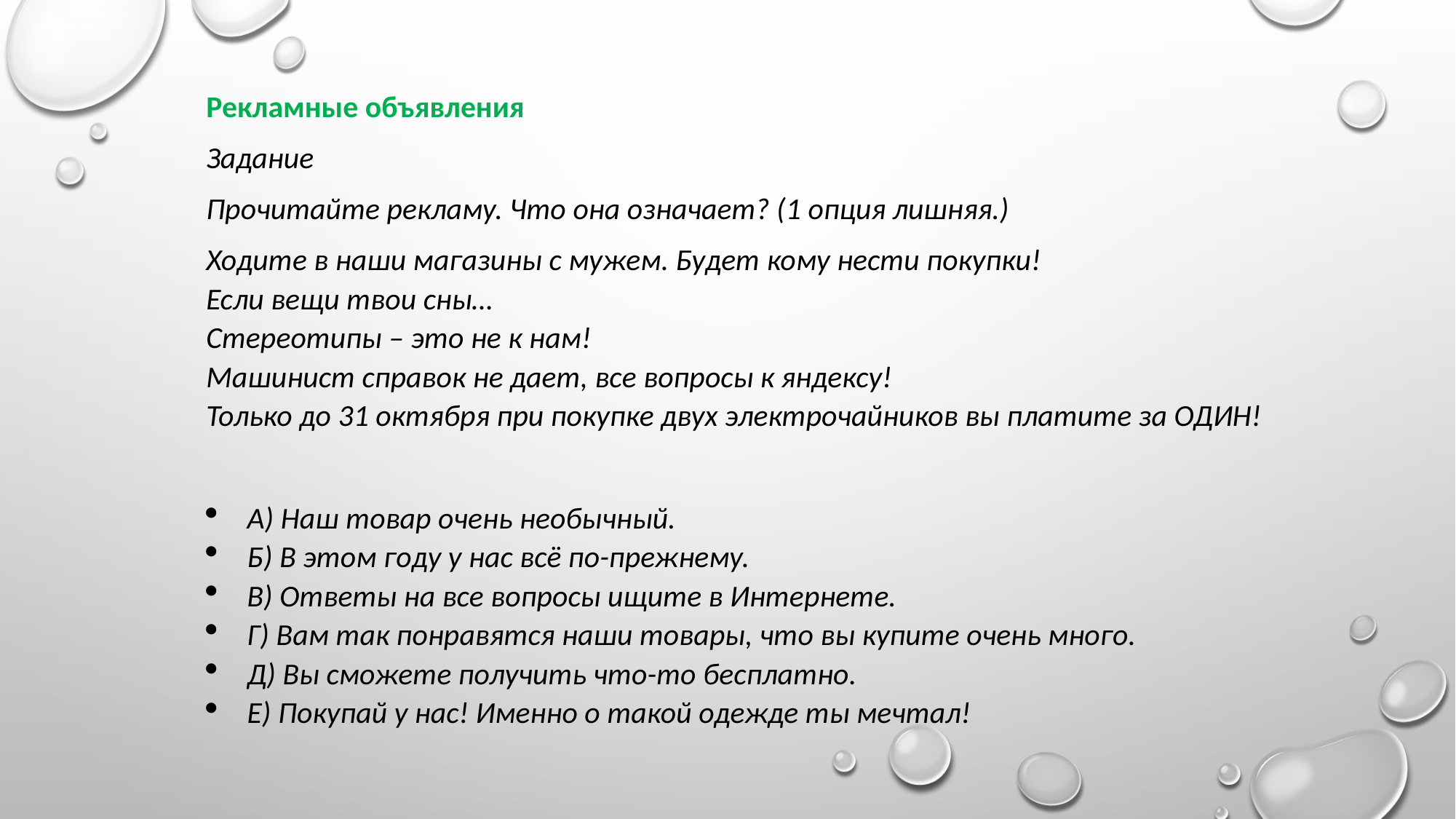

Рекламные объявления
Задание
Прочитайте рекламу. Что она означает? (1 опция лишняя.)
Ходите в наши магазины с мужем. Будет кому нести покупки!
Если вещи твои сны…
Стереотипы – это не к нам!
Машинист справок не дает, все вопросы к яндексу!
Только до 31 октября при покупке двух электрочайников вы платите за ОДИН!

А) Наш товар очень необычный.
Б) В этом году у нас всё по-прежнему.
В) Ответы на все вопросы ищите в Интернете.
Г) Вам так понравятся наши товары, что вы купите очень много.
Д) Вы сможете получить что-то бесплатно.
Е) Покупай у нас! Именно о такой одежде ты мечтал!